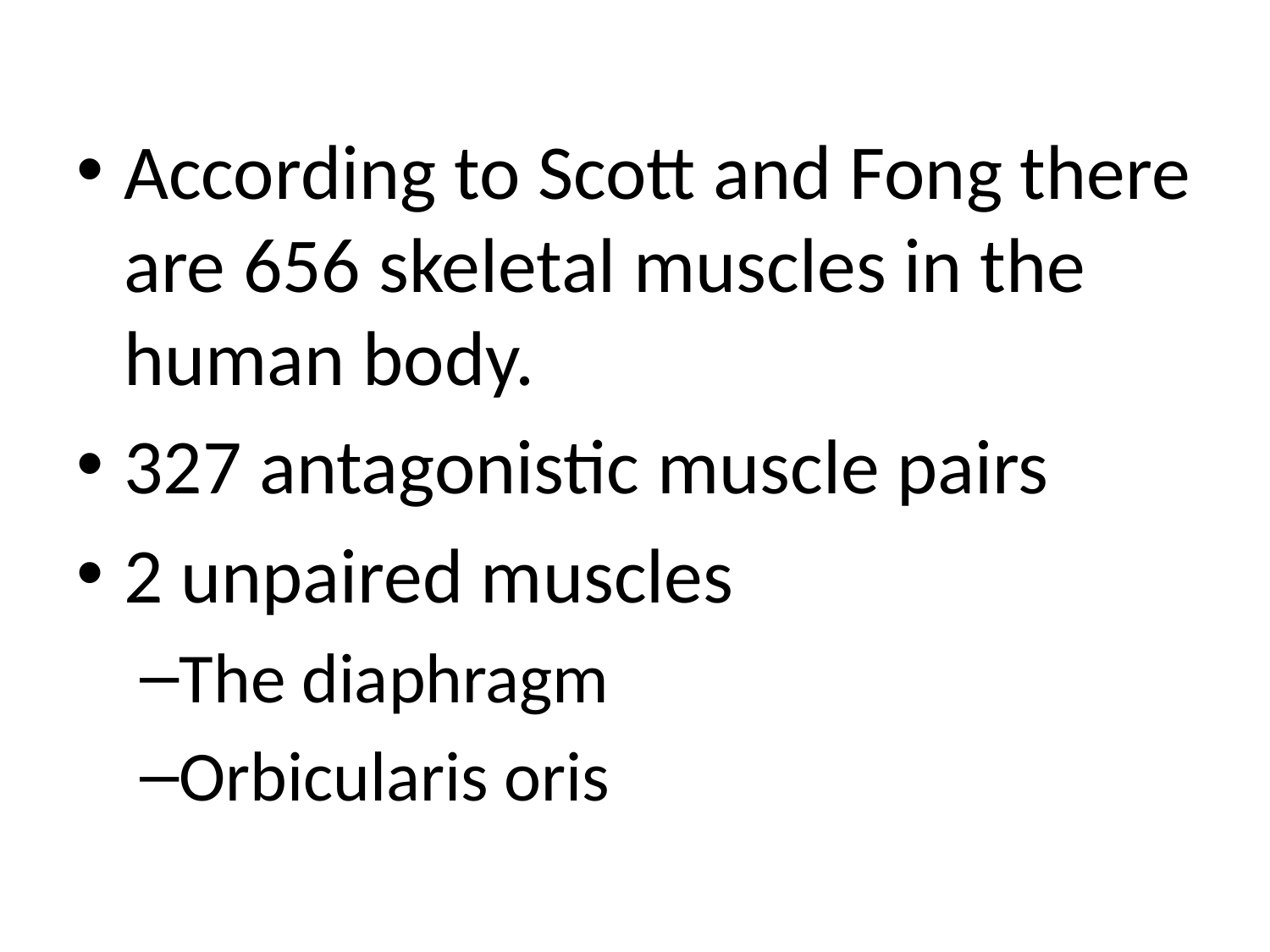

According to Scott and Fong there are 656 skeletal muscles in the human body.
327 antagonistic muscle pairs
2 unpaired muscles
The diaphragm
Orbicularis oris